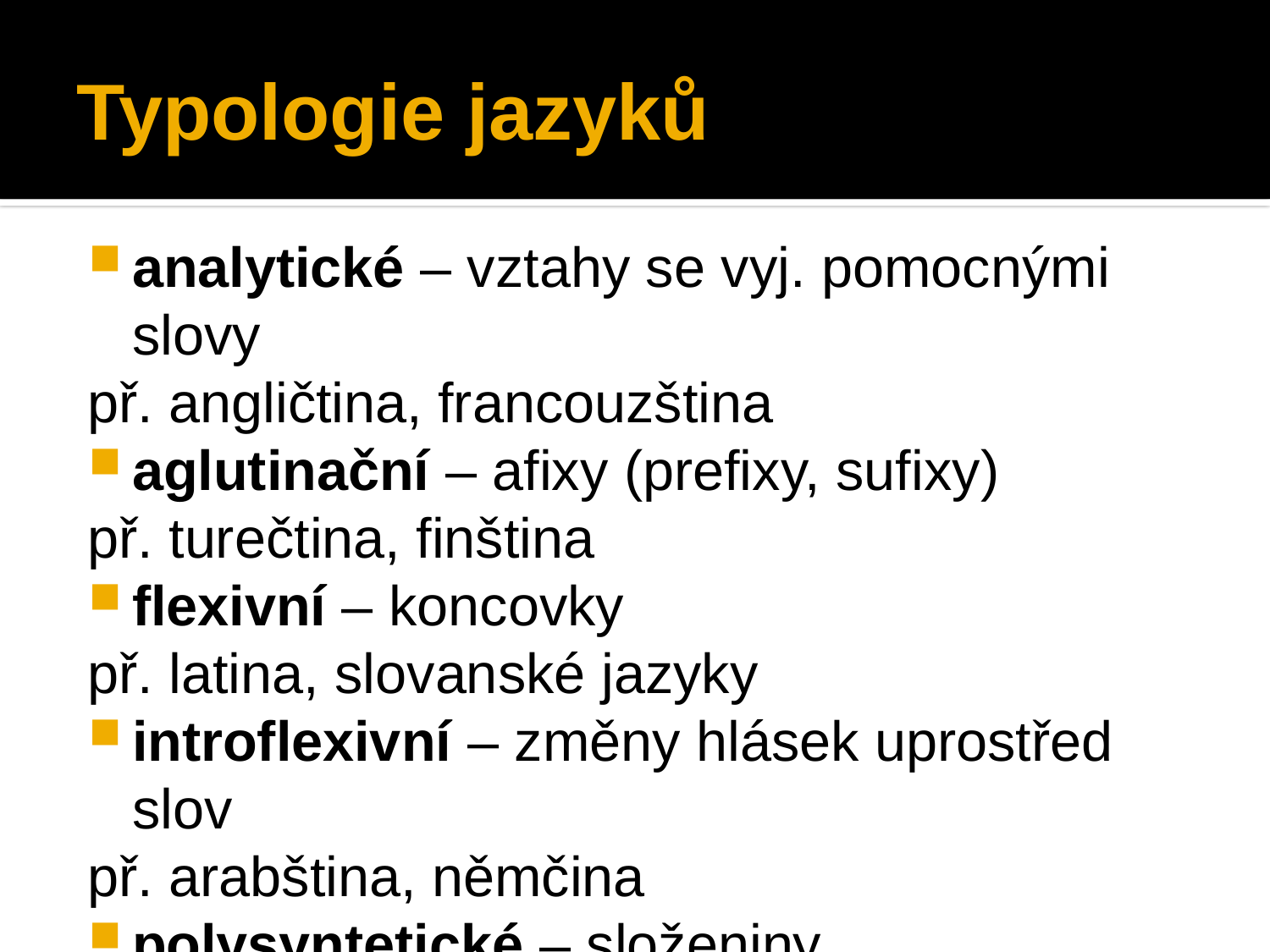

# Typologie jazyků
analytické – vztahy se vyj. pomocnými slovy
př. angličtina, francouzština
aglutinační – afixy (prefixy, sufixy)
př. turečtina, finština
flexivní – koncovky
př. latina, slovanské jazyky
introflexivní – změny hlásek uprostřed slov
př. arabština, němčina
polysyntetické – složeniny
př. čínština, němčina